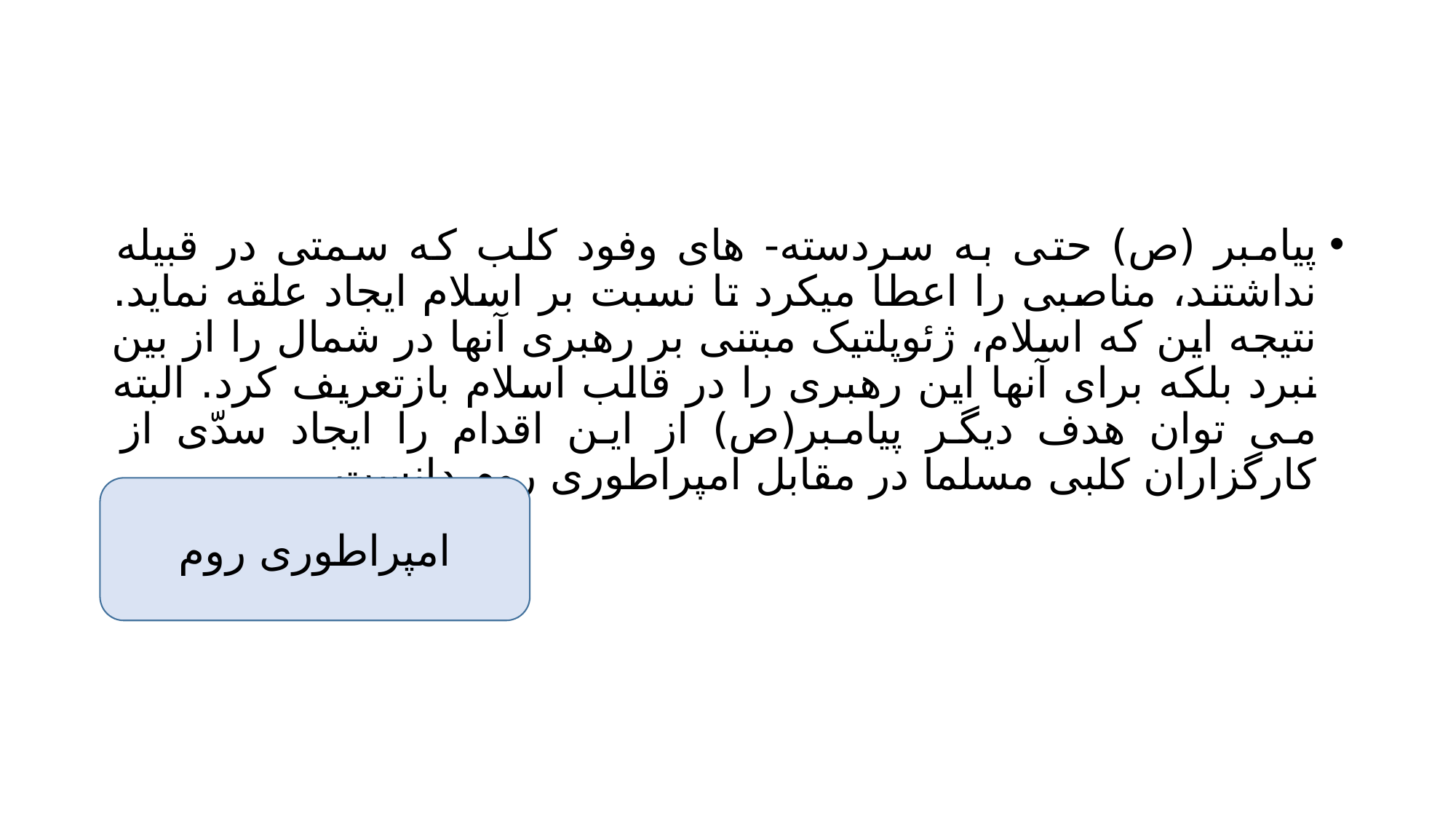

#
پیامبر (ص) حتی به سردسته- های وفود کلب که سمتی در قبیله نداشتند، مناصبی را اعطا میکرد تا نسبت بر اسلام ایجاد علقه نماید. نتیجه این که اسلام، ژئوپلتیک مبتنی بر رهبری آنها در شمال را از بین نبرد بلکه برای آنها این رهبری را در قالب اسلام بازتعریف کرد. البته می توان هدف دیگر پیامبر(ص) از این اقدام را ایجاد سدّی از کارگزاران کلبی مسلما در مقابل امپراطوری روم دانست

امپراطوری روم